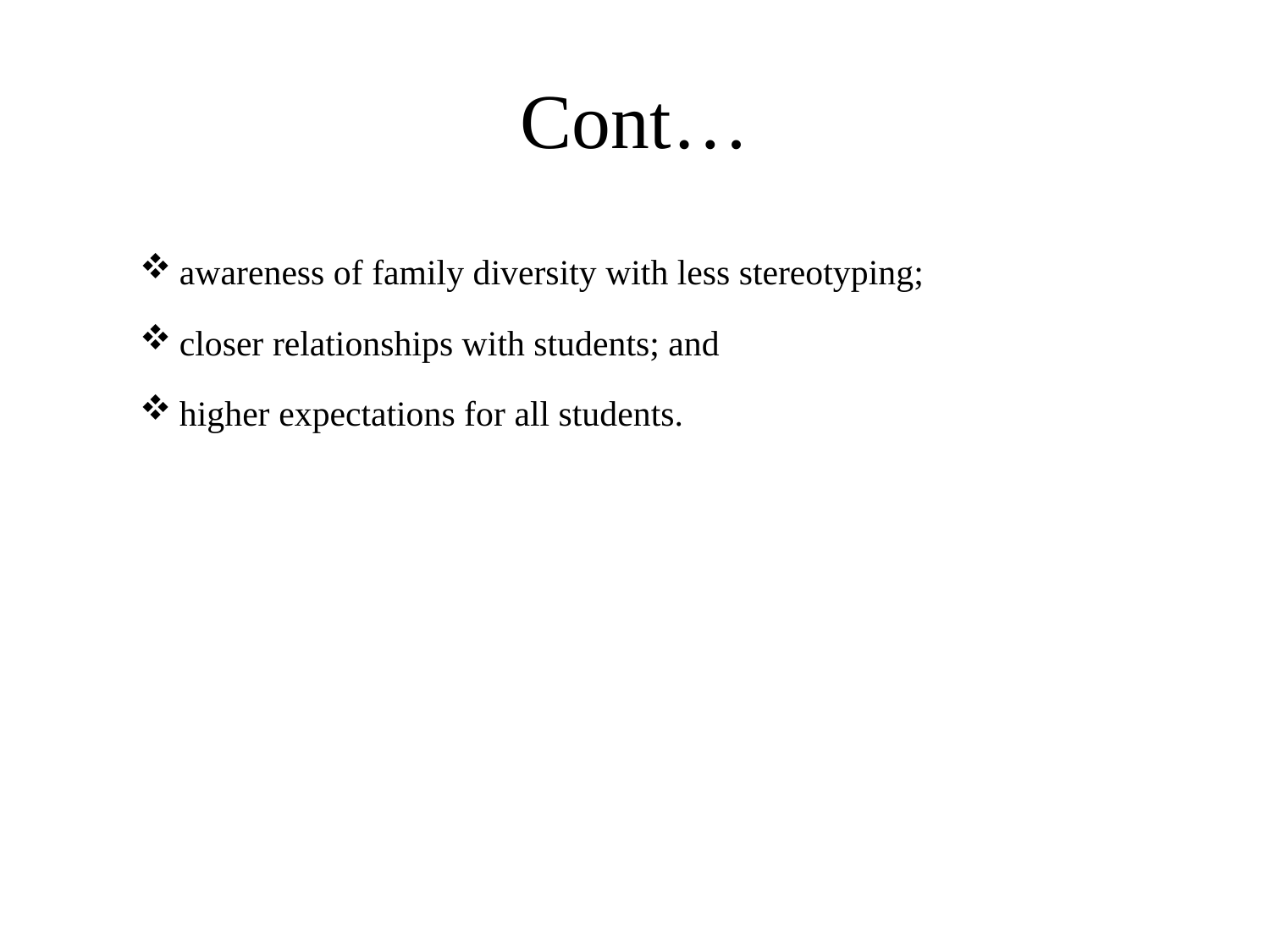

# Cont…
awareness of family diversity with less stereotyping;
closer relationships with students; and
higher expectations for all students.